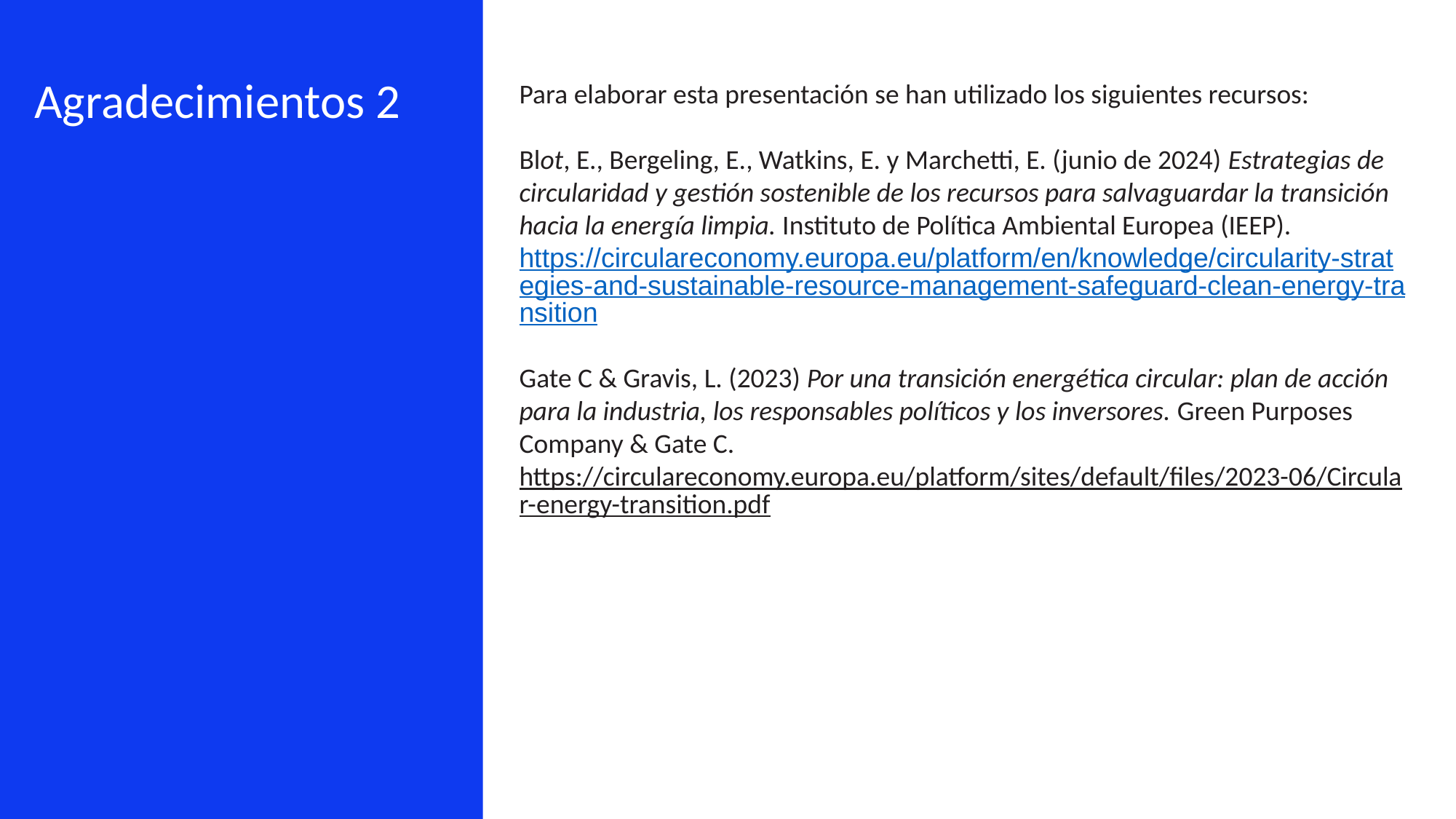

Agradecimientos 2
Para elaborar esta presentación se han utilizado los siguientes recursos:

Blot, E., Bergeling, E., Watkins, E. y Marchetti, E. (junio de 2024) Estrategias de circularidad y gestión sostenible de los recursos para salvaguardar la transición hacia la energía limpia. Instituto de Política Ambiental Europea (IEEP).  https://circulareconomy.europa.eu/platform/en/knowledge/circularity-strategies-and-sustainable-resource-management-safeguard-clean-energy-transition

Gate C & Gravis, L. (2023) Por una transición energética circular: plan de acción para la industria, los responsables políticos y los inversores. Green Purposes Company & Gate C.
https://circulareconomy.europa.eu/platform/sites/default/files/2023-06/Circular-energy-transition.pdf